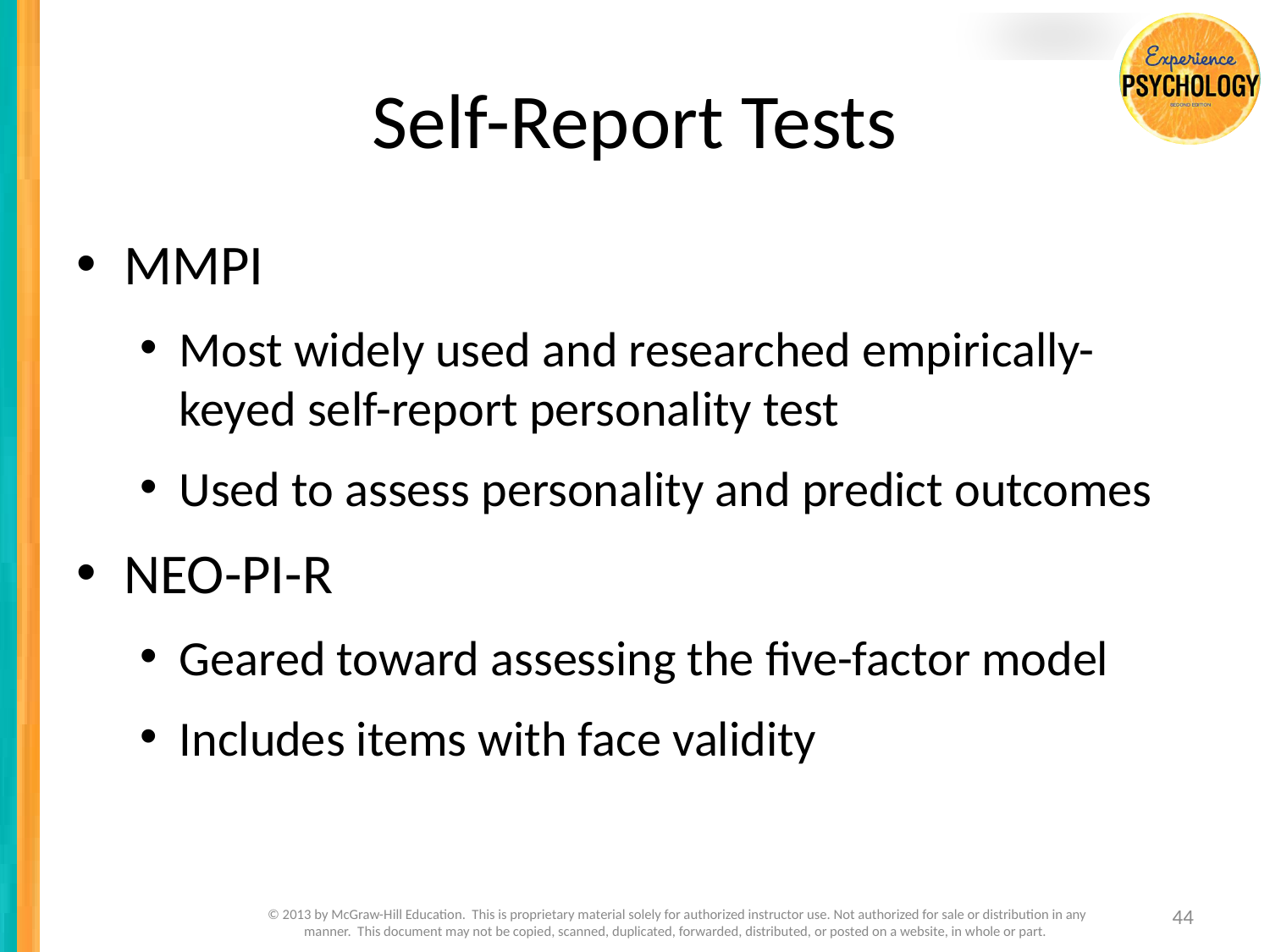

# Self-Report Tests
MMPI
Most widely used and researched empirically-keyed self-report personality test
Used to assess personality and predict outcomes
NEO-PI-R
Geared toward assessing the five-factor model
Includes items with face validity
44